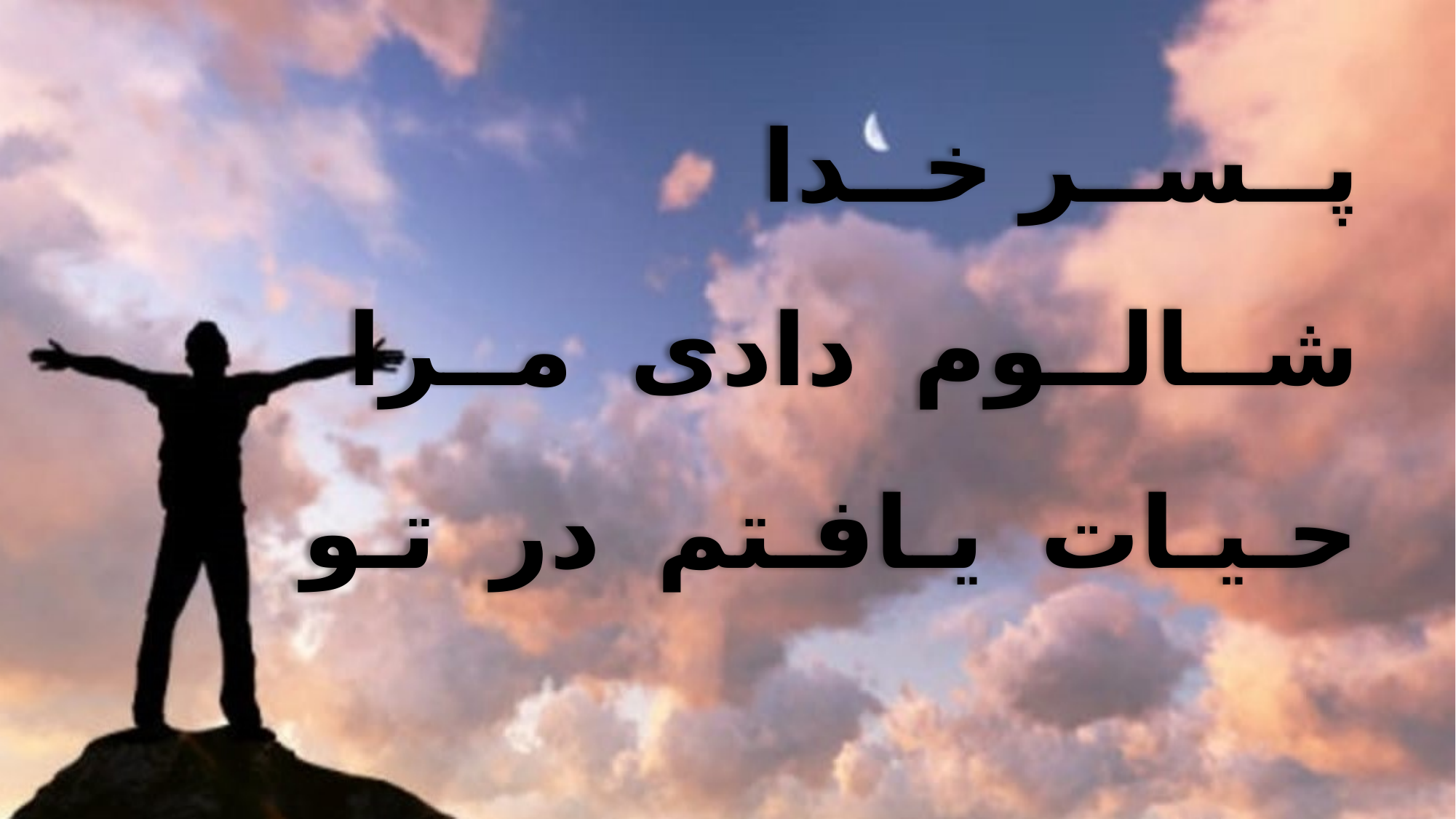

پــســر خــدا

   شــالــوم  دادی  مــرا

   حـیـات  یـافـتم  در  تـو